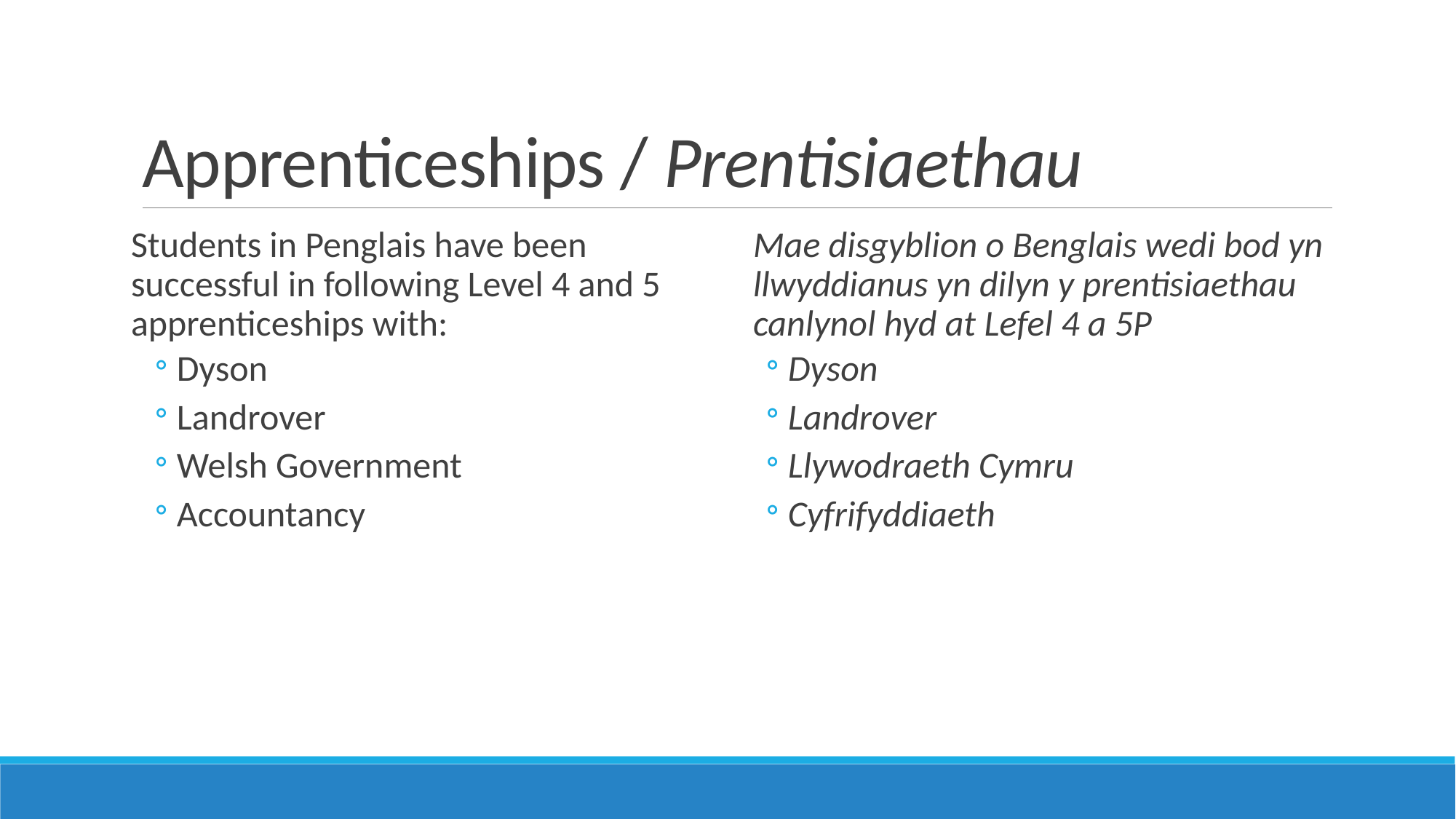

# Apprenticeships / Prentisiaethau
Students in Penglais have been successful in following Level 4 and 5 apprenticeships with:
Dyson
Landrover
Welsh Government
Accountancy

Mae disgyblion o Benglais wedi bod yn llwyddianus yn dilyn y prentisiaethau canlynol hyd at Lefel 4 a 5P
Dyson
Landrover
Llywodraeth Cymru
Cyfrifyddiaeth